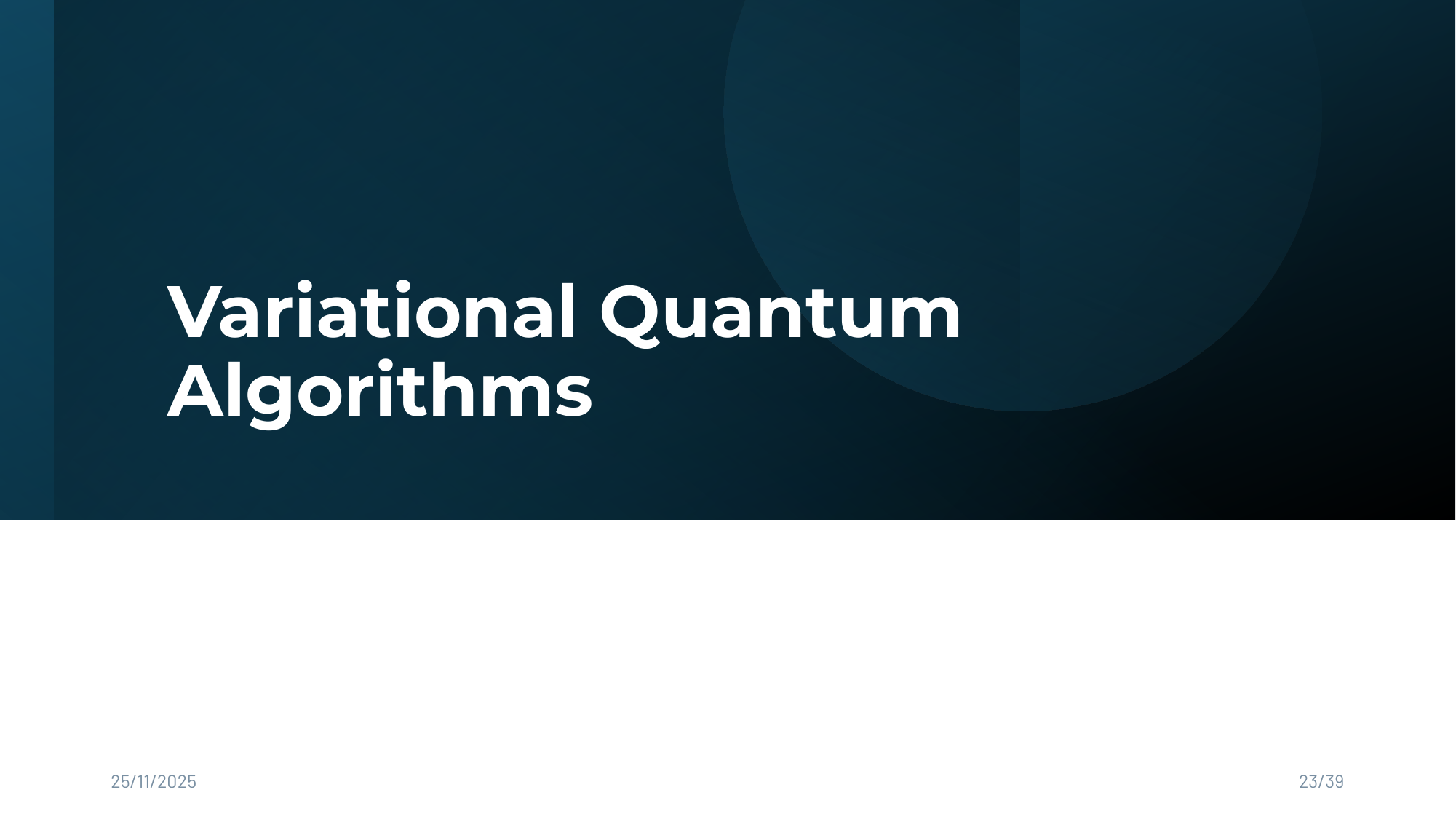

# Variational Quantum Algorithms
25/11/2025
John Kerfoot - Lattice Meeting
23/39